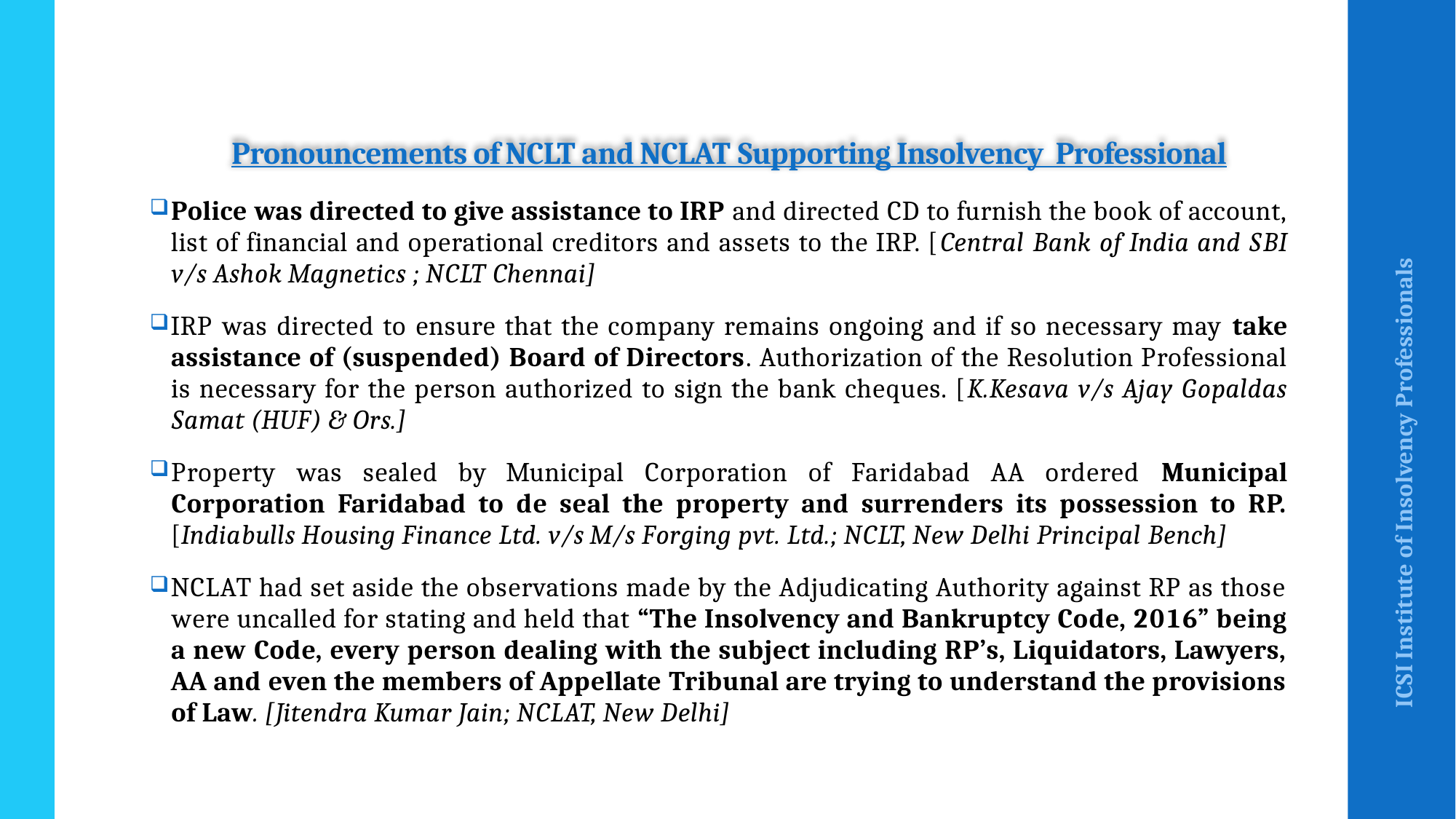

# Pronouncements of NCLT and NCLAT Supporting Insolvency  Professional
Police was directed to give assistance to IRP and directed CD to furnish the book of account, list of financial and operational creditors and assets to the IRP. [Central Bank of India and SBI v/s Ashok Magnetics ; NCLT Chennai]
IRP was directed to ensure that the company remains ongoing and if so necessary may take assistance of (suspended) Board of Directors. Authorization of the Resolution Professional is necessary for the person authorized to sign the bank cheques. [K.Kesava v/s Ajay Gopaldas Samat (HUF) & Ors.]
Property was sealed by Municipal Corporation of Faridabad AA ordered Municipal Corporation Faridabad to de seal the property and surrenders its possession to RP. [Indiabulls Housing Finance Ltd. v/s M/s Forging pvt. Ltd.; NCLT, New Delhi Principal Bench]
NCLAT had set aside the observations made by the Adjudicating Authority against RP as those were uncalled for stating and held that “The Insolvency and Bankruptcy Code, 2016” being a new Code, every person dealing with the subject including RP’s, Liquidators, Lawyers, AA and even the members of Appellate Tribunal are trying to understand the provisions of Law. [Jitendra Kumar Jain; NCLAT, New Delhi]

ICSI Institute of Insolvency Professionals